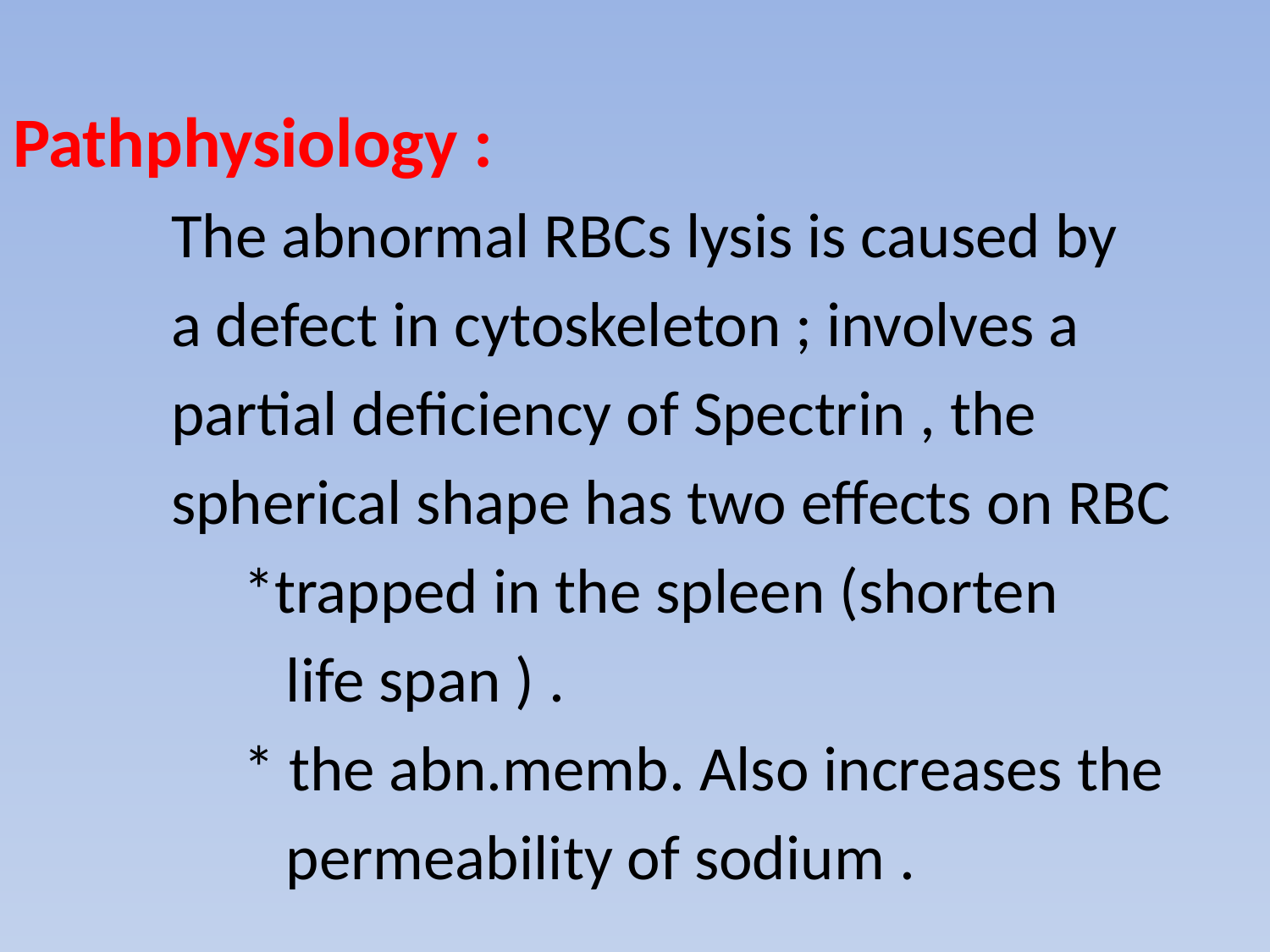

Pathphysiology :
           The abnormal RBCs lysis is caused by
           a defect in cytoskeleton ; involves a
           partial deficiency of Spectrin , the
           spherical shape has two effects on RBC
                *trapped in the spleen (shorten
                   life span ) .
                * the abn.memb. Also increases the
                   permeability of sodium .